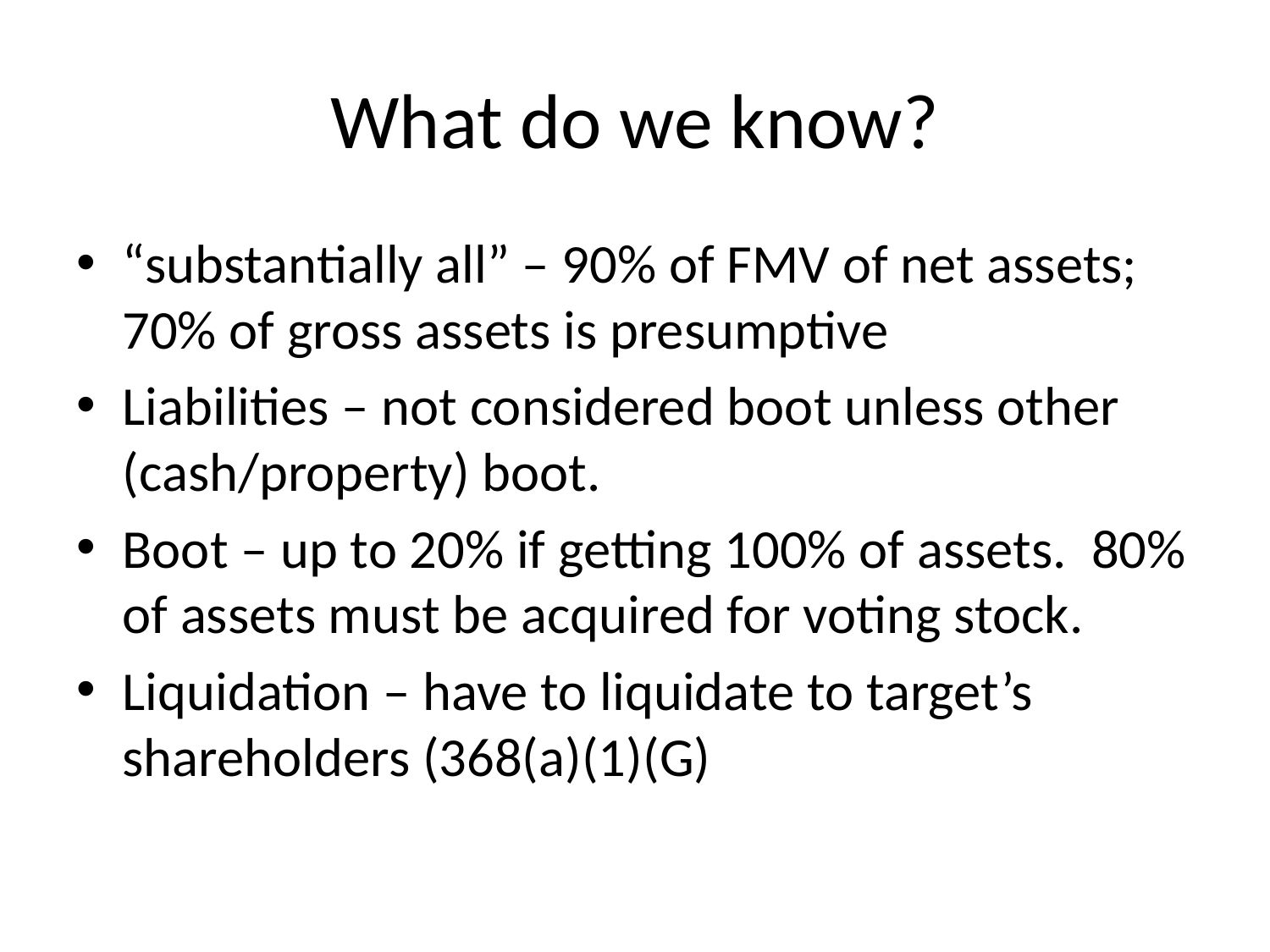

# What do we know?
“substantially all” – 90% of FMV of net assets; 70% of gross assets is presumptive
Liabilities – not considered boot unless other (cash/property) boot.
Boot – up to 20% if getting 100% of assets.  80% of assets must be acquired for voting stock.
Liquidation – have to liquidate to target’s shareholders (368(a)(1)(G)